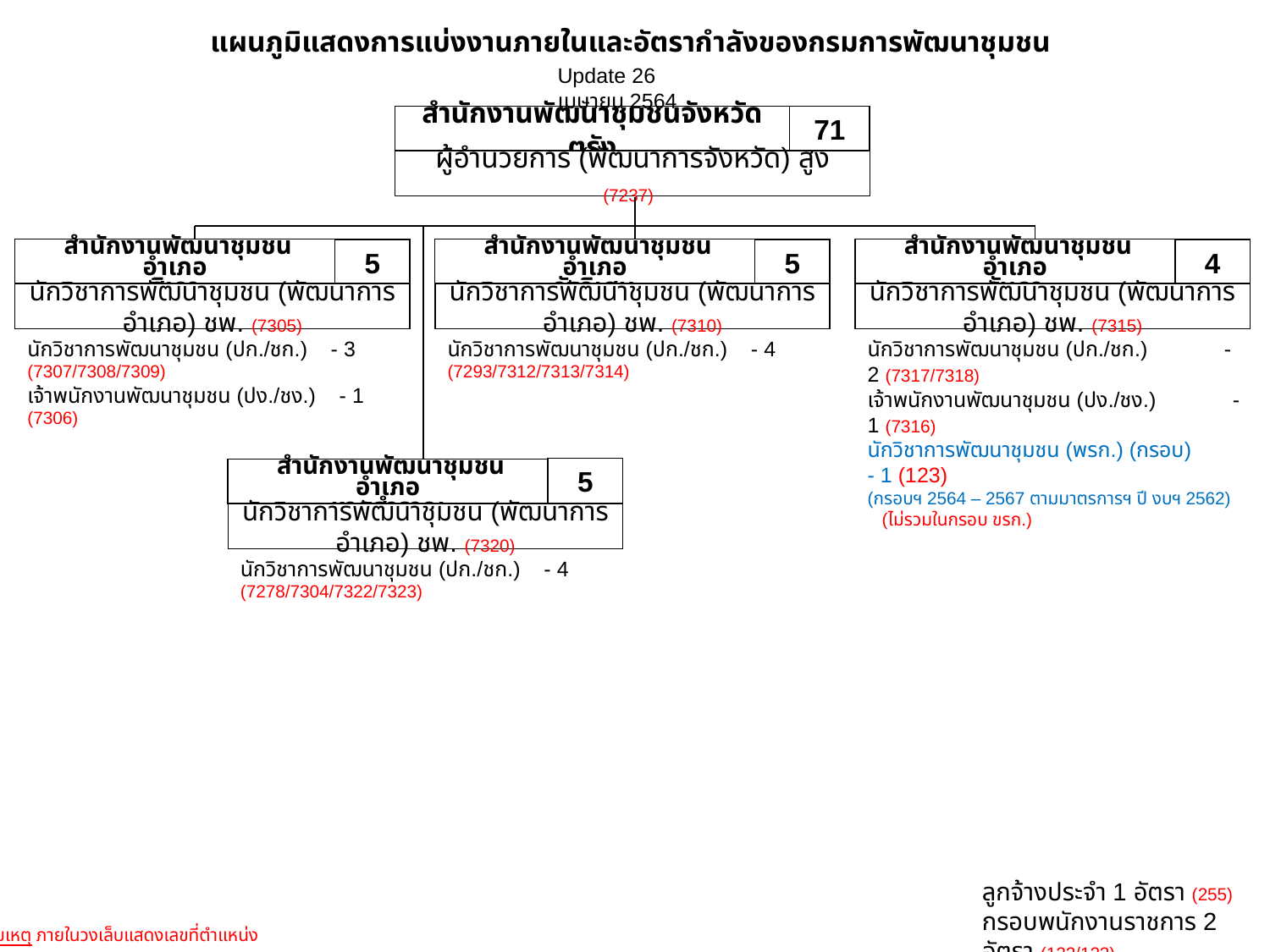

แผนภูมิแสดงการแบ่งงานภายในและอัตรากำลังของกรมการพัฒนาชุมชน
Update 26 เมษายน 2564
สำนักงานพัฒนาชุมชนจังหวัดตรัง
71
ผู้อำนวยการ (พัฒนาการจังหวัด) สูง (7237)

 สำนักงานพัฒนาชุมชนอำเภอ
สิเกา
5
นักวิชาการพัฒนาชุมชน (พัฒนาการอำเภอ) ชพ. (7305)

 สำนักงานพัฒนาชุมชนอำเภอ
วังวิเศษ
5
นักวิชาการพัฒนาชุมชน (พัฒนาการอำเภอ) ชพ. (7310)

 สำนักงานพัฒนาชุมชนอำเภอ
รัษฎา
4
นักวิชาการพัฒนาชุมชน (พัฒนาการอำเภอ) ชพ. (7315)
นักวิชาการพัฒนาชุมชน (ปก./ชก.)    - 3
(7307/7308/7309)
เจ้าพนักงานพัฒนาชุมชน (ปง./ชง.)    - 1 (7306)

นักวิชาการพัฒนาชุมชน (ปก./ชก.)    - 4
(7293/7312/7313/7314)

นักวิชาการพัฒนาชุมชน (ปก./ชก.)             - 2 (7317/7318)
เจ้าพนักงานพัฒนาชุมชน (ปง./ชง.)             - 1 (7316)
นักวิชาการพัฒนาชุมชน (พรก.) (กรอบ)        - 1 (123)
(กรอบฯ 2564 – 2567 ตามมาตรการฯ ปี งบฯ 2562)      (ไม่รวมในกรอบ ขรก.)
5

 สำนักงานพัฒนาชุมชนอำเภอ
หาดสำราญ
นักวิชาการพัฒนาชุมชน (พัฒนาการอำเภอ) ชพ. (7320)
นักวิชาการพัฒนาชุมชน (ปก./ชก.)    - 4
(7278/7304/7322/7323)

ลูกจ้างประจำ 1 อัตรา (255)
กรอบพนักงานราชการ 2 อัตรา (122/123)
หมายเหตุ ภายในวงเล็บแสดงเลขที่ตำแหน่ง